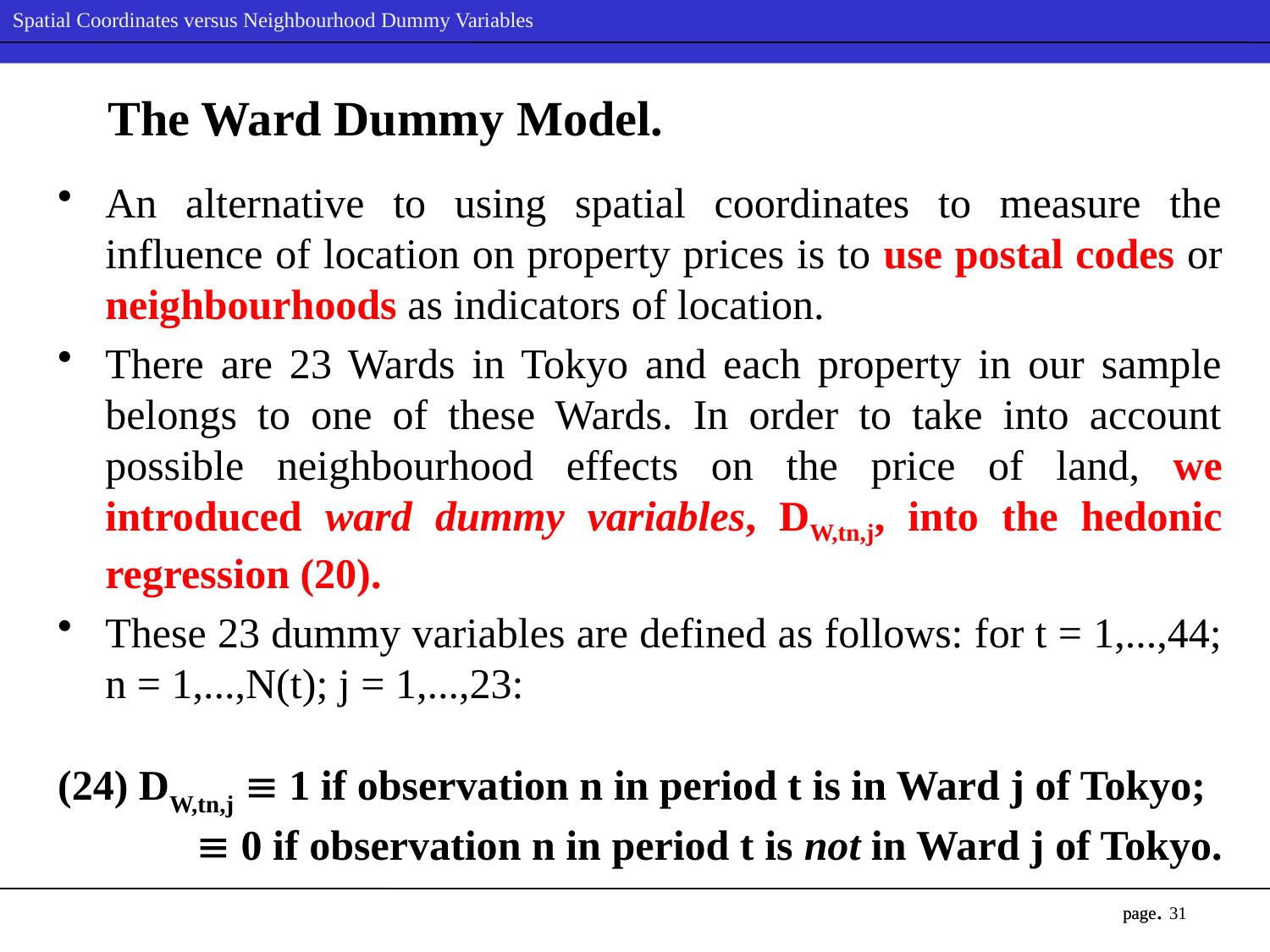

# The Ward Dummy Model.
An alternative to using spatial coordinates to measure the influence of location on property prices is to use postal codes or neighbourhoods as indicators of location.
There are 23 Wards in Tokyo and each property in our sample belongs to one of these Wards. In order to take into account possible neighbourhood effects on the price of land, we introduced ward dummy variables, DW,tn,j, into the hedonic regression (20).
These 23 dummy variables are defined as follows: for t = 1,...,44; n = 1,...,N(t); j = 1,...,23:

(24) DW,tn,j ≡ 1 if observation n in period t is in Ward j of Tokyo;
             ≡ 0 if observation n in period t is not in Ward j of Tokyo.
31